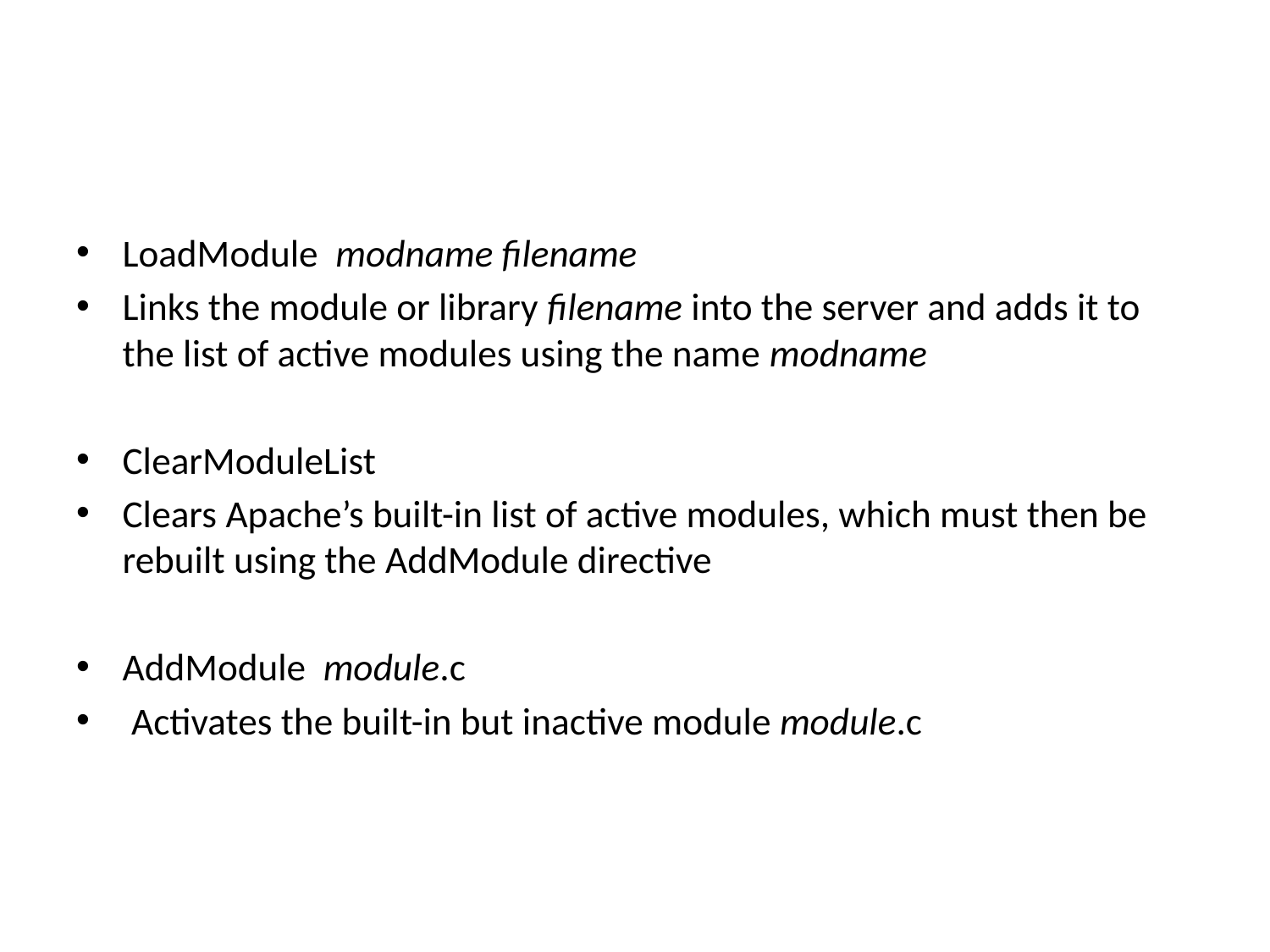

#
LoadModule  modname filename
Links the module or library filename into the server and adds it to the list of active modules using the name modname

ClearModuleList
Clears Apache’s built-in list of active modules, which must then be rebuilt using the AddModule directive

AddModule  module.c
 Activates the built-in but inactive module module.c